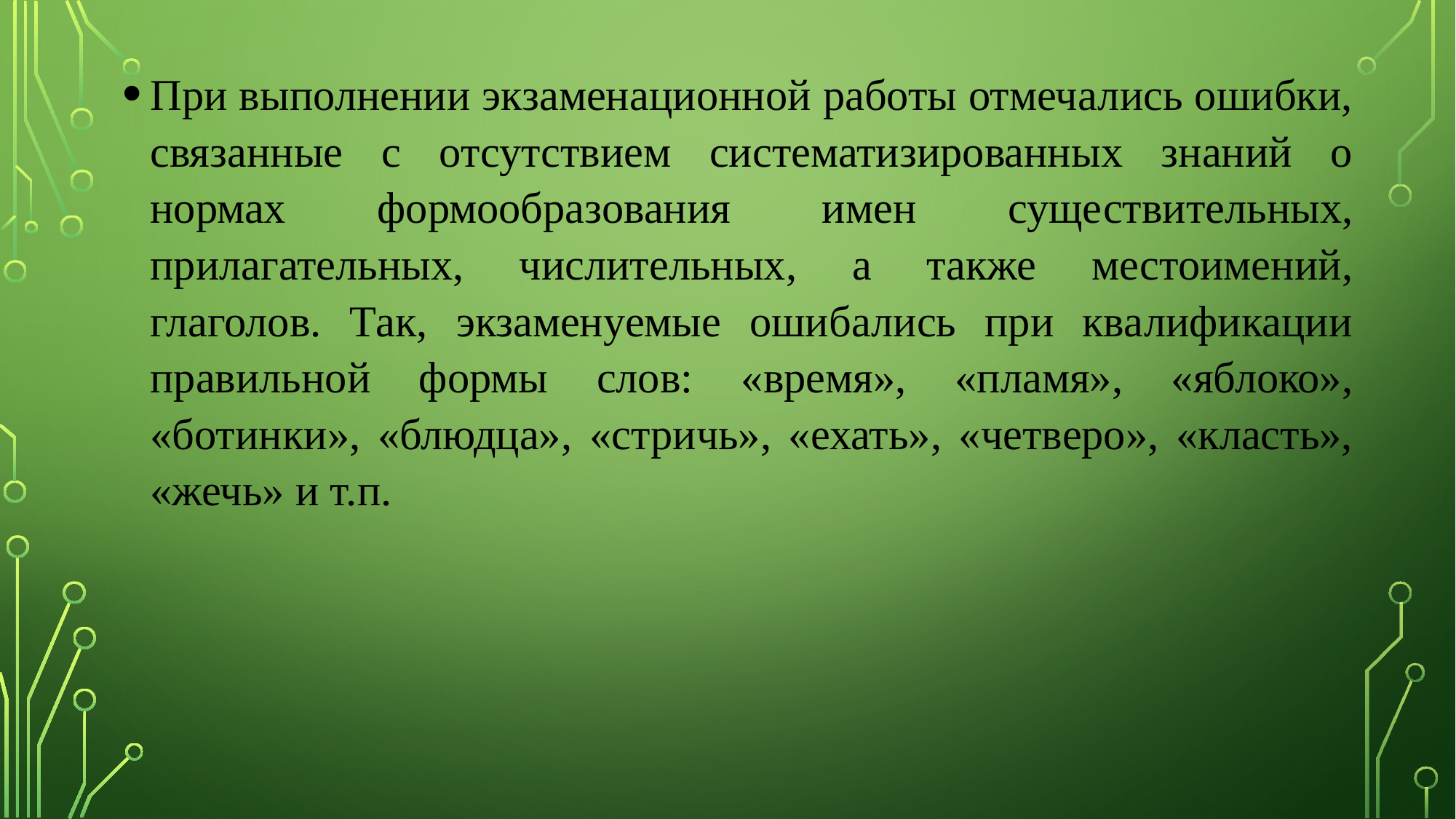

При выполнении экзаменационной работы отмечались ошибки, связанные с отсутствием систематизированных знаний о нормах формообразования имен существительных, прилагательных, числительных, а также местоимений, глаголов. Так, экзаменуемые ошибались при квалификации правильной формы слов: «время», «пламя», «яблоко», «ботинки», «блюдца», «стричь», «ехать», «четверо», «класть», «жечь» и т.п.